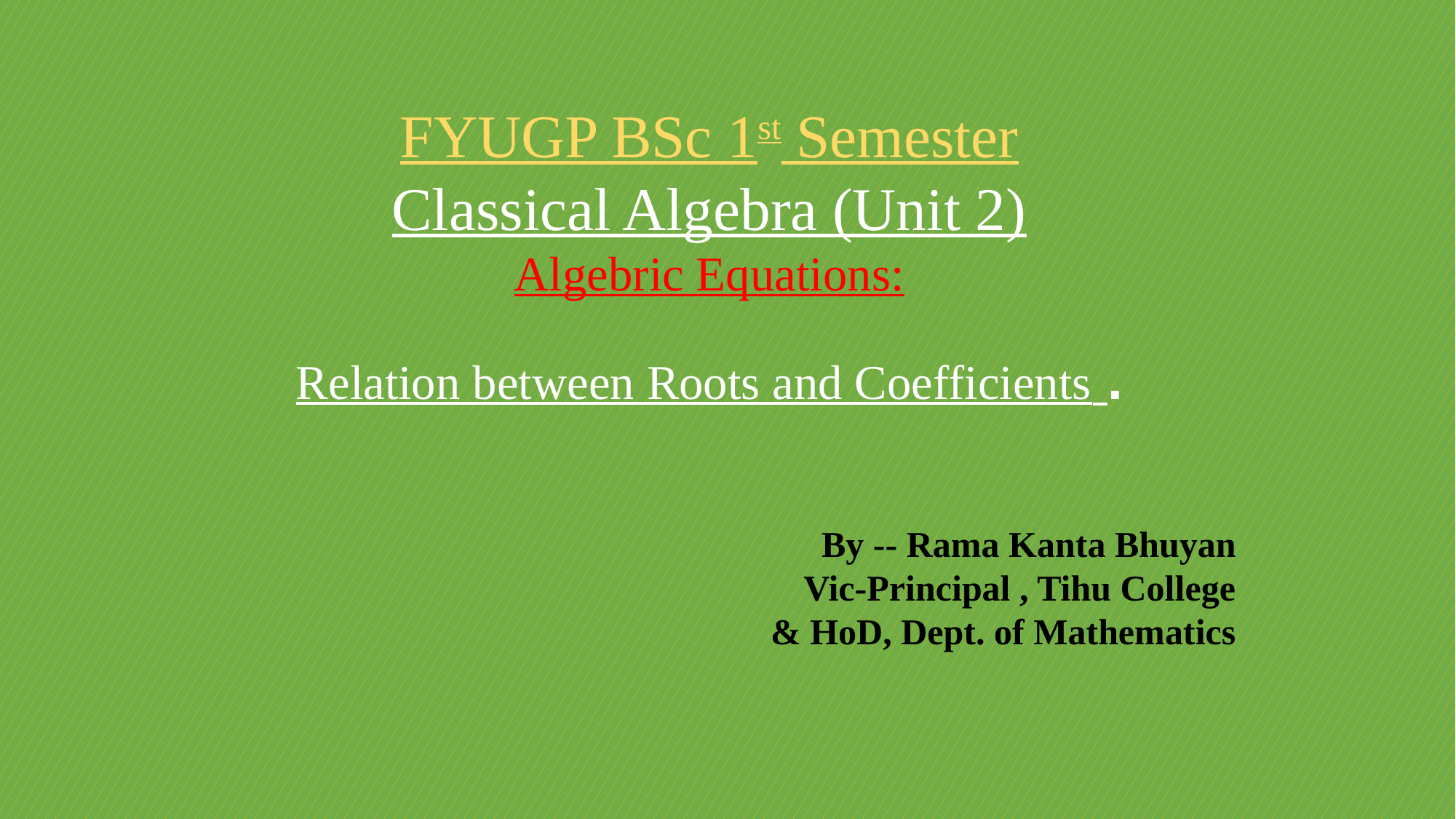

FYUGP BSc 1st Semester
Classical Algebra (Unit 2)
Algebric Equations:

Relation between Roots and Coefficients .
By -- Rama Kanta Bhuyan
Vic-Principal , Tihu College
& HoD, Dept. of Mathematics